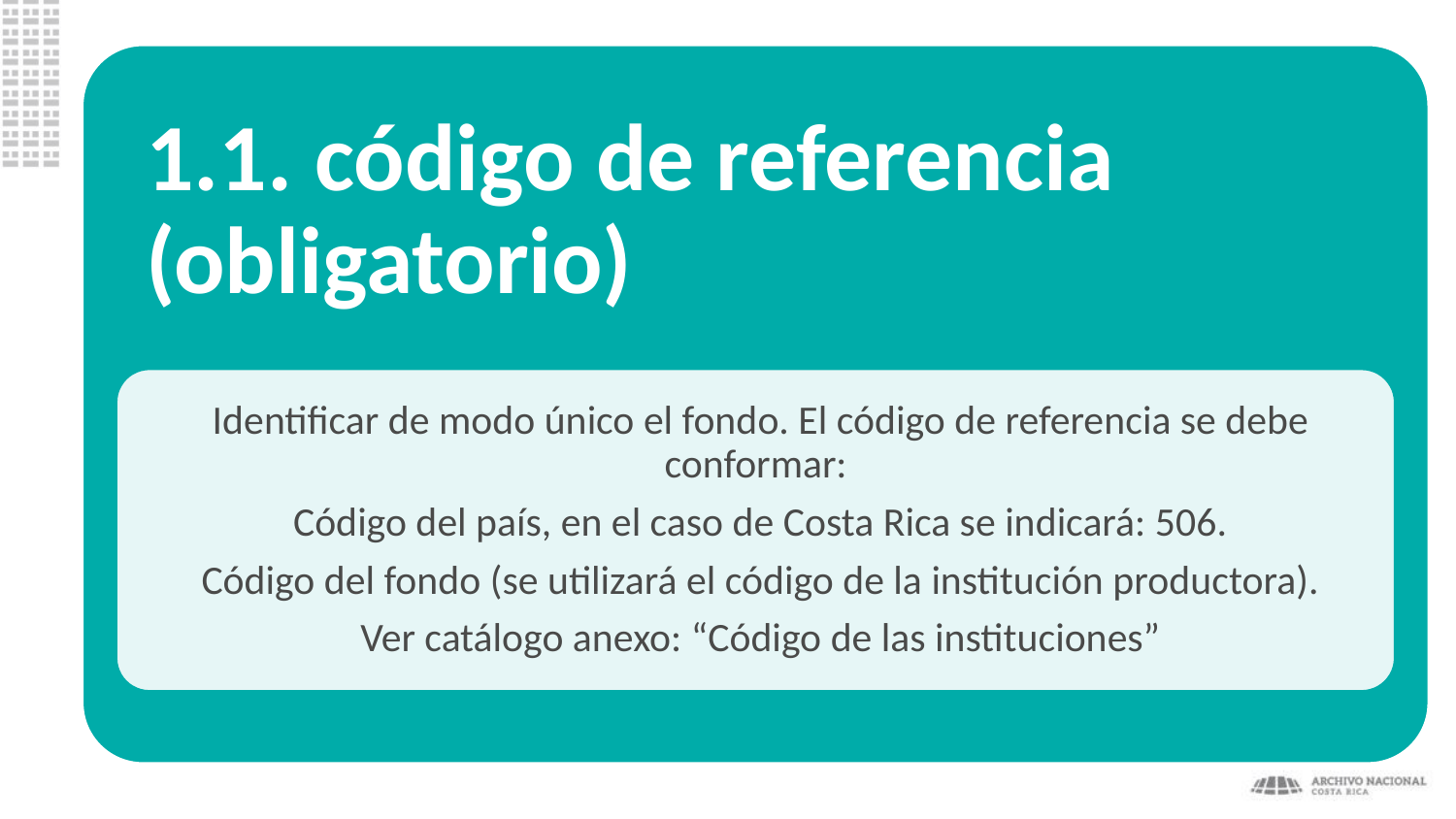

1.1. código de referencia (obligatorio)
Identificar de modo único el fondo. El código de referencia se debe conformar:
Código del país, en el caso de Costa Rica se indicará: 506.
Código del fondo (se utilizará el código de la institución productora).
Ver catálogo anexo: “Código de las instituciones”